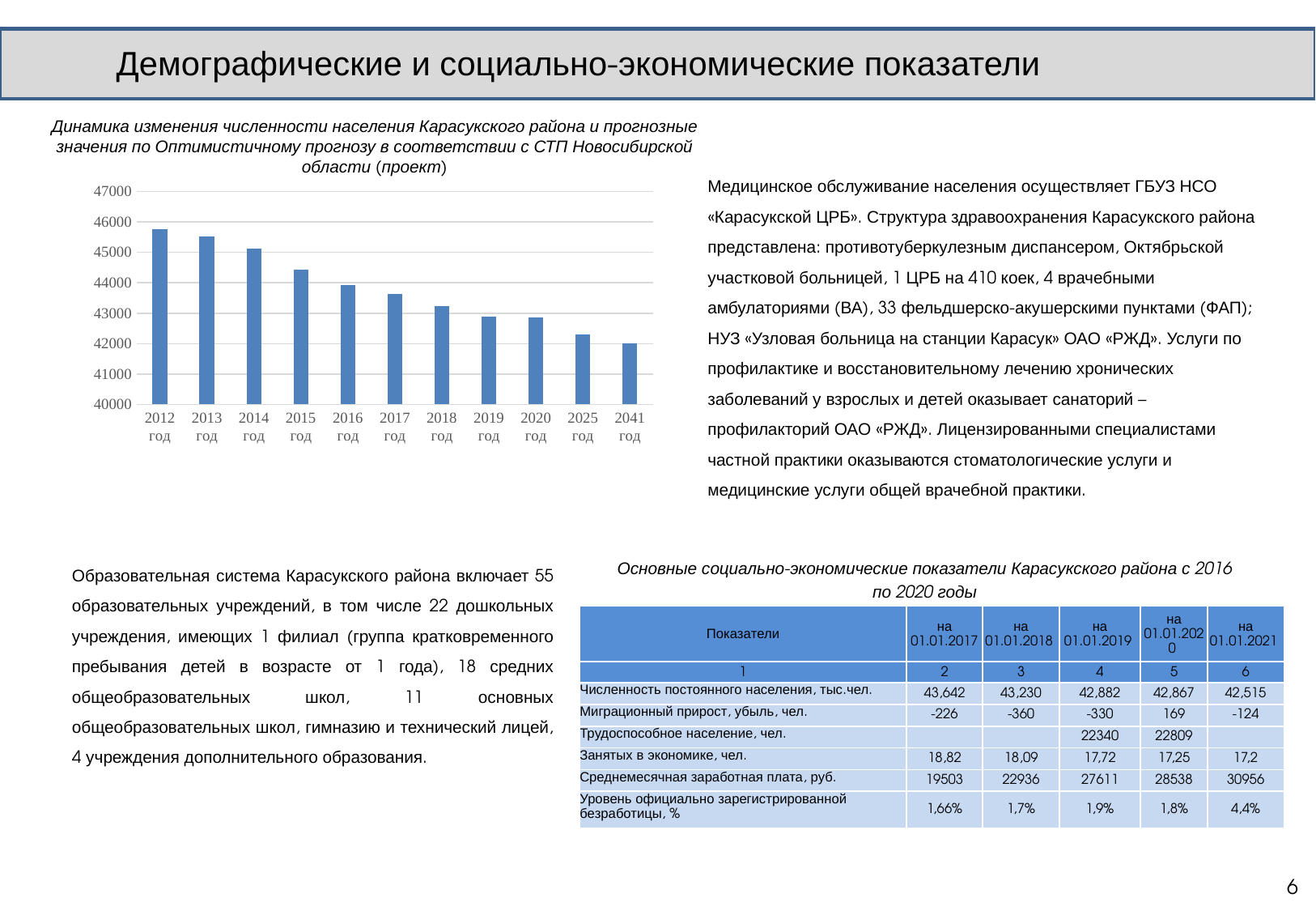

Демографические и социально-экономические показатели
Динамика изменения численности населения Карасукского района и прогнозные значения по Оптимистичному прогнозу в соответствии с СТП Новосибирской области (проект)
Медицинское обслуживание населения осуществляет ГБУЗ НСО «Карасукской ЦРБ». Структура здравоохранения Карасукского района представлена: противотуберкулезным диспансером, Октябрьской участковой больницей, 1 ЦРБ на 410 коек, 4 врачебными амбулаториями (ВА), 33 фельдшерско-акушерскими пунктами (ФАП); НУЗ «Узловая больница на станции Карасук» ОАО «РЖД». Услуги по профилактике и восстановительному лечению хронических заболеваний у взрослых и детей оказывает санаторий – профилакторий ОАО «РЖД». Лицензированными специалистами частной практики оказываются стоматологические услуги и медицинские услуги общей врачебной практики.

### Chart

| Category | Численность постоянного населения, чел.,  |
|---|---|
| 2012 год | 45761.0 |
| 2013 год | 45532.0 |
| 2014 год | 45130.0 |
| 2015 год | 44433.0 |
| 2016 год | 43921.0 |
| 2017 год | 43642.0 |
| 2018 год | 43230.0 |
| 2019 год | 42882.0 |
| 2020 год | 42867.0 |
| 2025 год | 42300.0 |
| 2041 год | 42000.0 |
Образовательная система Карасукского района включает 55 образовательных учреждений, в том числе 22 дошкольных учреждения, имеющих 1 филиал (группа кратковременного пребывания детей в возрасте от 1 года), 18 средних общеобразовательных школ, 11 основных общеобразовательных школ, гимназию и технический лицей, 4 учреждения дополнительного образования.
Основные социально-экономические показатели Карасукского района с 2016 по 2020 годы
| Показатели | на 01.01.2017 | на 01.01.2018 | на 01.01.2019 | на 01.01.2020 | на 01.01.2021 |
| --- | --- | --- | --- | --- | --- |
| 1 | 2 | 3 | 4 | 5 | 6 |
| Численность постоянного населения, тыс.чел. | 43,642 | 43,230 | 42,882 | 42,867 | 42,515 |
| Миграционный прирост, убыль, чел. | -226 | -360 | -330 | 169 | -124 |
| Трудоспособное население, чел. |  |  | 22340 | 22809 |  |
| Занятых в экономике, чел. | 18,82 | 18,09 | 17,72 | 17,25 | 17,2 |
| Среднемесячная заработная плата, руб. | 19503 | 22936 | 27611 | 28538 | 30956 |
| Уровень официально зарегистрированной безработицы, % | 1,66% | 1,7% | 1,9% | 1,8% | 4,4% |

6